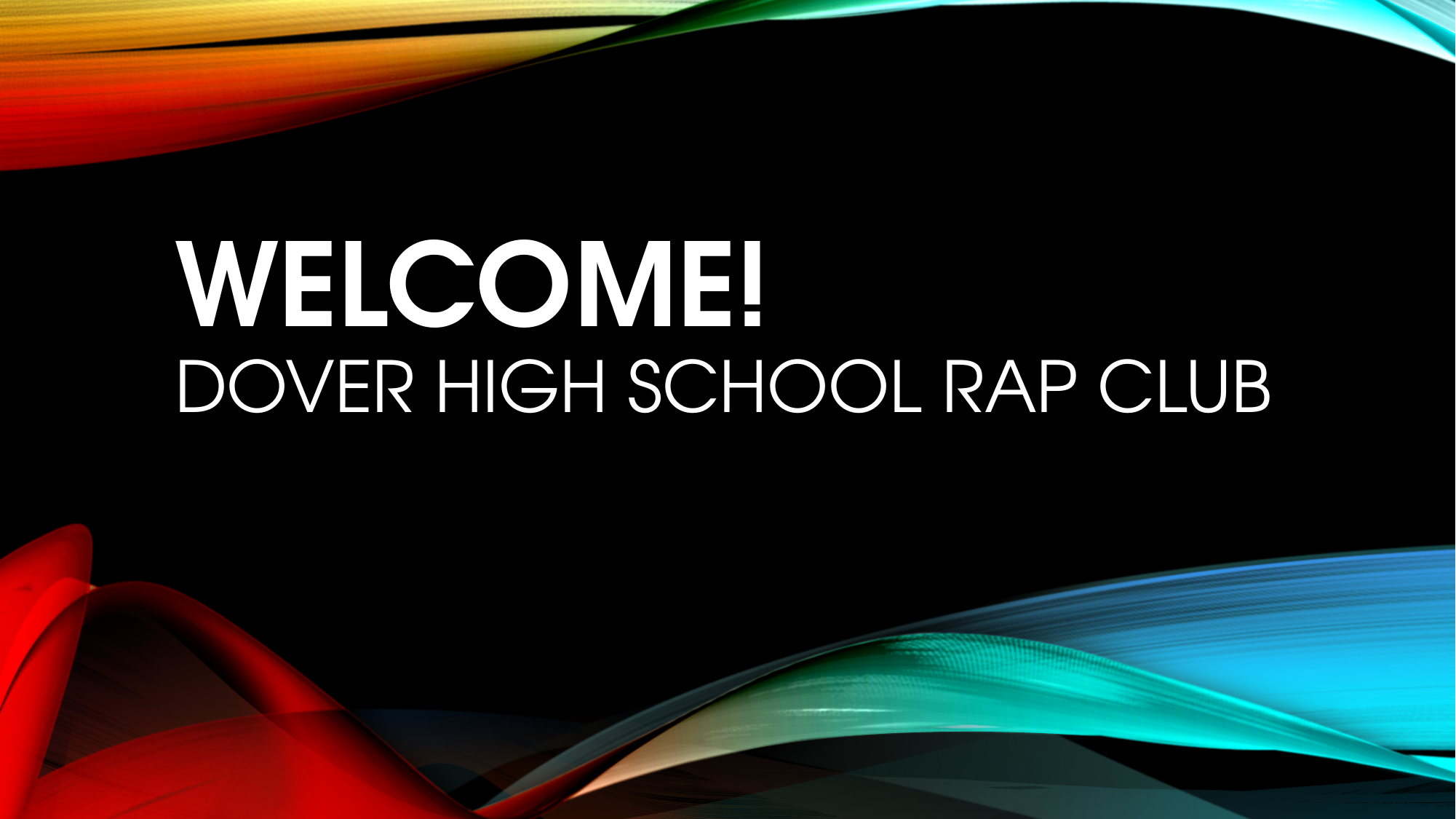

# Welcome! Dover High School RAP CLUB